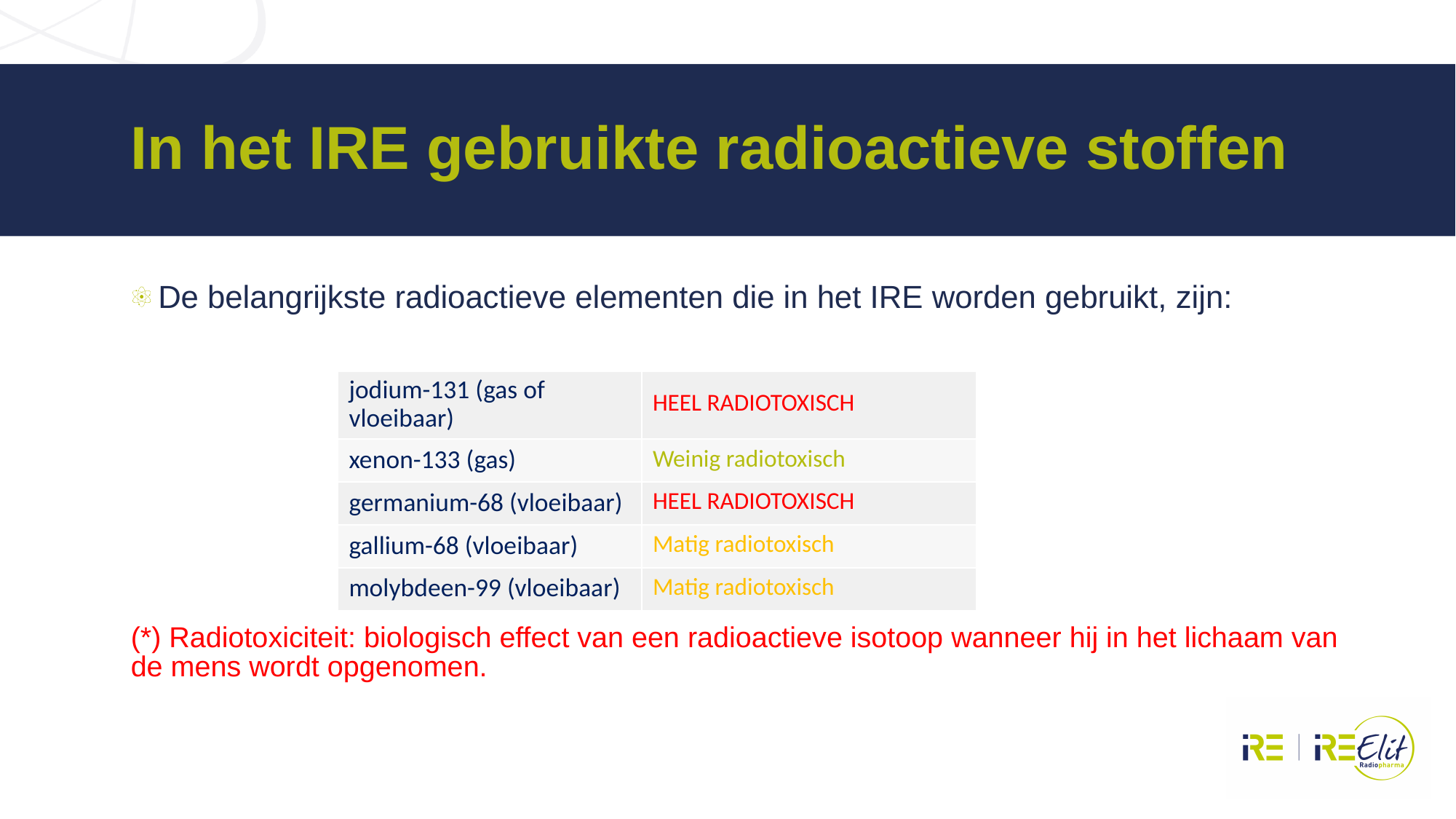

# In het IRE gebruikte radioactieve stoffen
De belangrijkste radioactieve elementen die in het IRE worden gebruikt, zijn:

(*) Radiotoxiciteit: biologisch effect van een radioactieve isotoop wanneer hij in het lichaam van de mens wordt opgenomen.
| jodium-131 (gas of vloeibaar) | HEEL RADIOTOXISCH |
| --- | --- |
| xenon-133 (gas) | Weinig radiotoxisch |
| germanium-68 (vloeibaar) | HEEL RADIOTOXISCH |
| gallium-68 (vloeibaar) | Matig radiotoxisch |
| molybdeen-99 (vloeibaar) | Matig radiotoxisch |